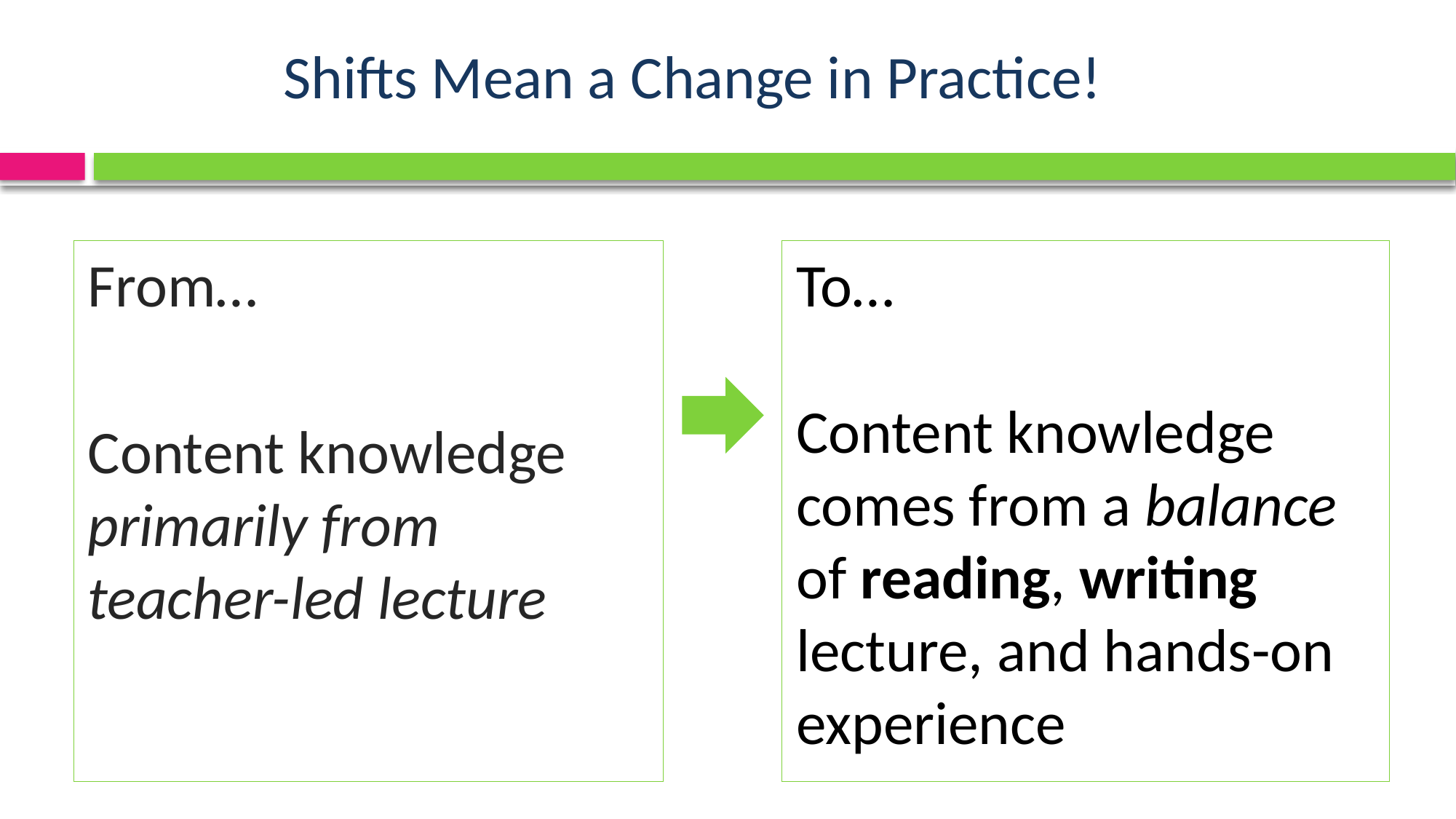

# Shifts Mean a Change in Practice!
To…

Content knowledge comes from a balance of reading, writing lecture, and hands-on experience
From…

Content knowledge primarily from teacher-led lecture

33